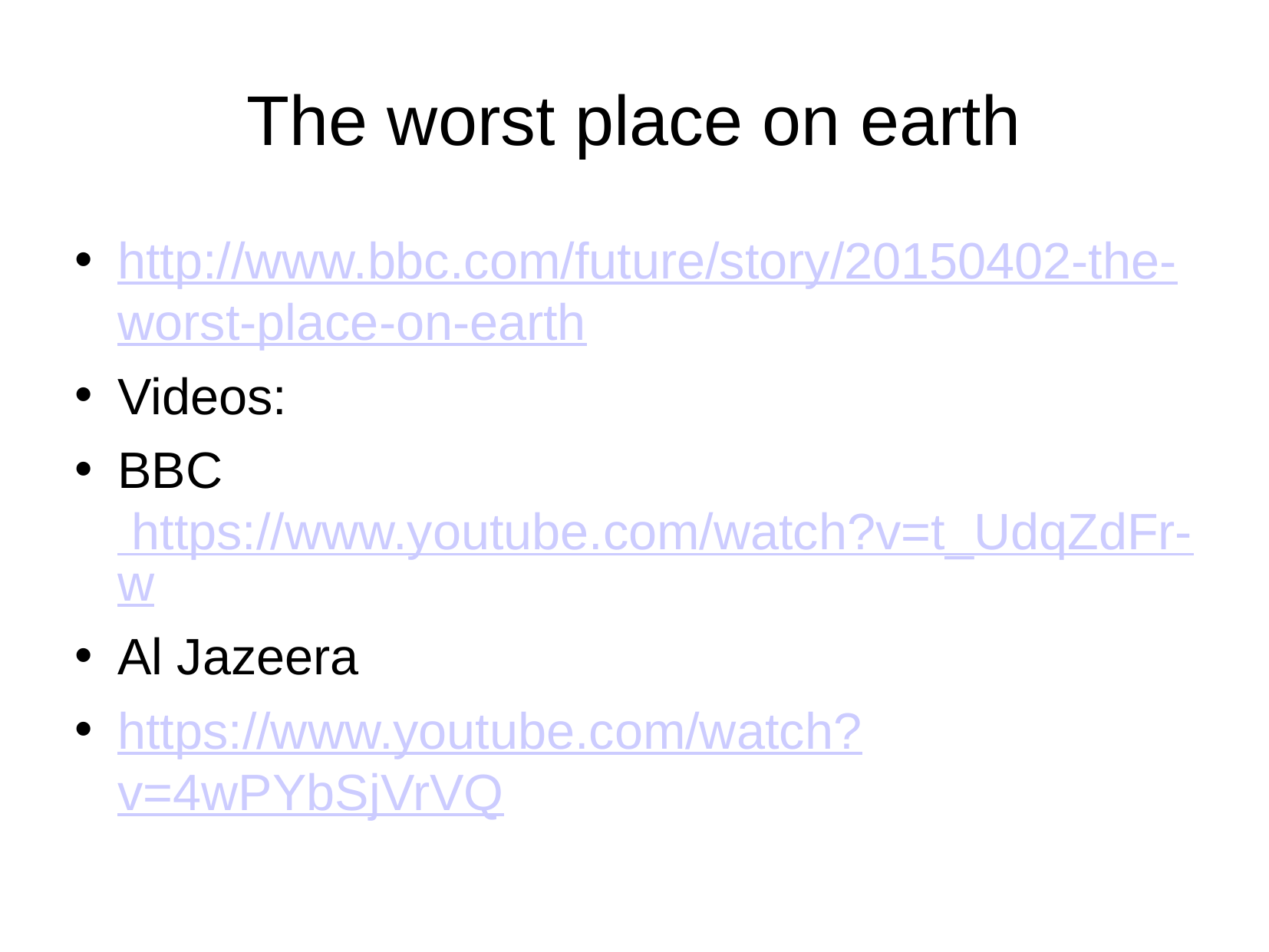

The worst place on earth
http://www.bbc.com/future/story/20150402-the-worst-place-on-earth
Videos:
BBC https://www.youtube.com/watch?v=t_UdqZdFr-w
Al Jazeera
https://www.youtube.com/watch?v=4wPYbSjVrVQ